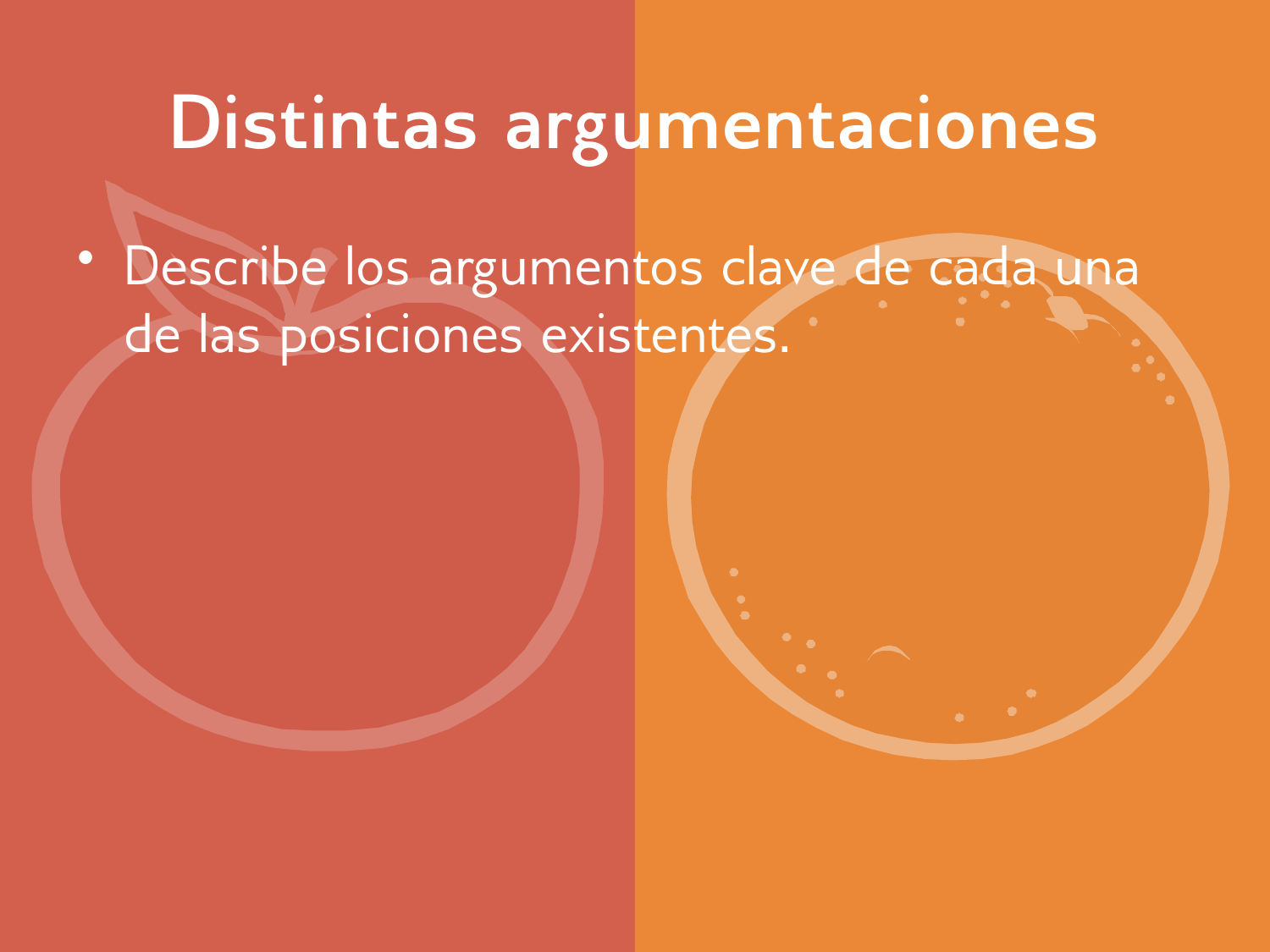

# Distintas argumentaciones
Describe los argumentos clave de cada una de las posiciones existentes.